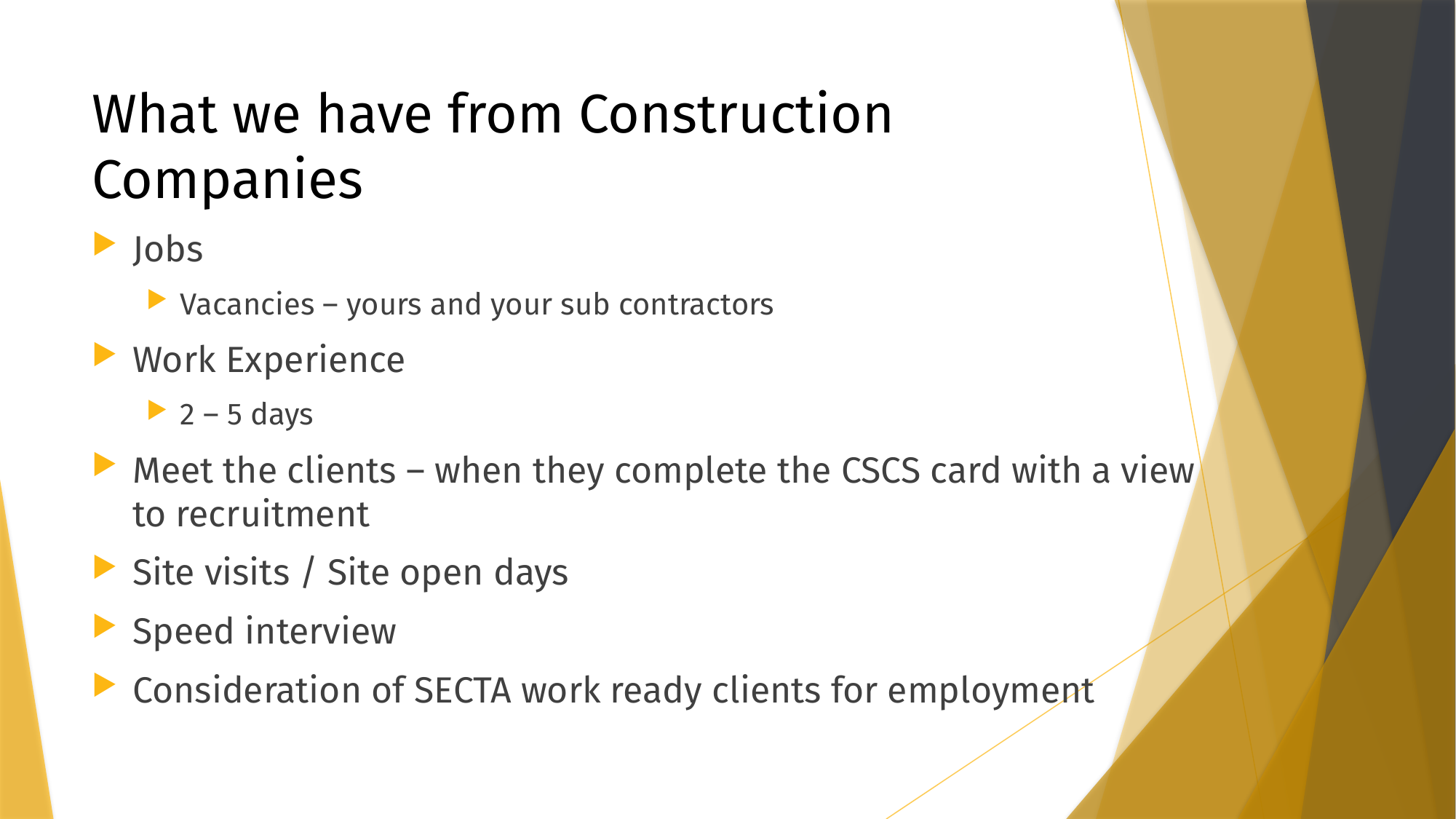

# What we have from Construction Companies
Jobs
Vacancies – yours and your sub contractors
Work Experience
2 – 5 days
Meet the clients – when they complete the CSCS card with a view to recruitment
Site visits / Site open days
Speed interview
Consideration of SECTA work ready clients for employment